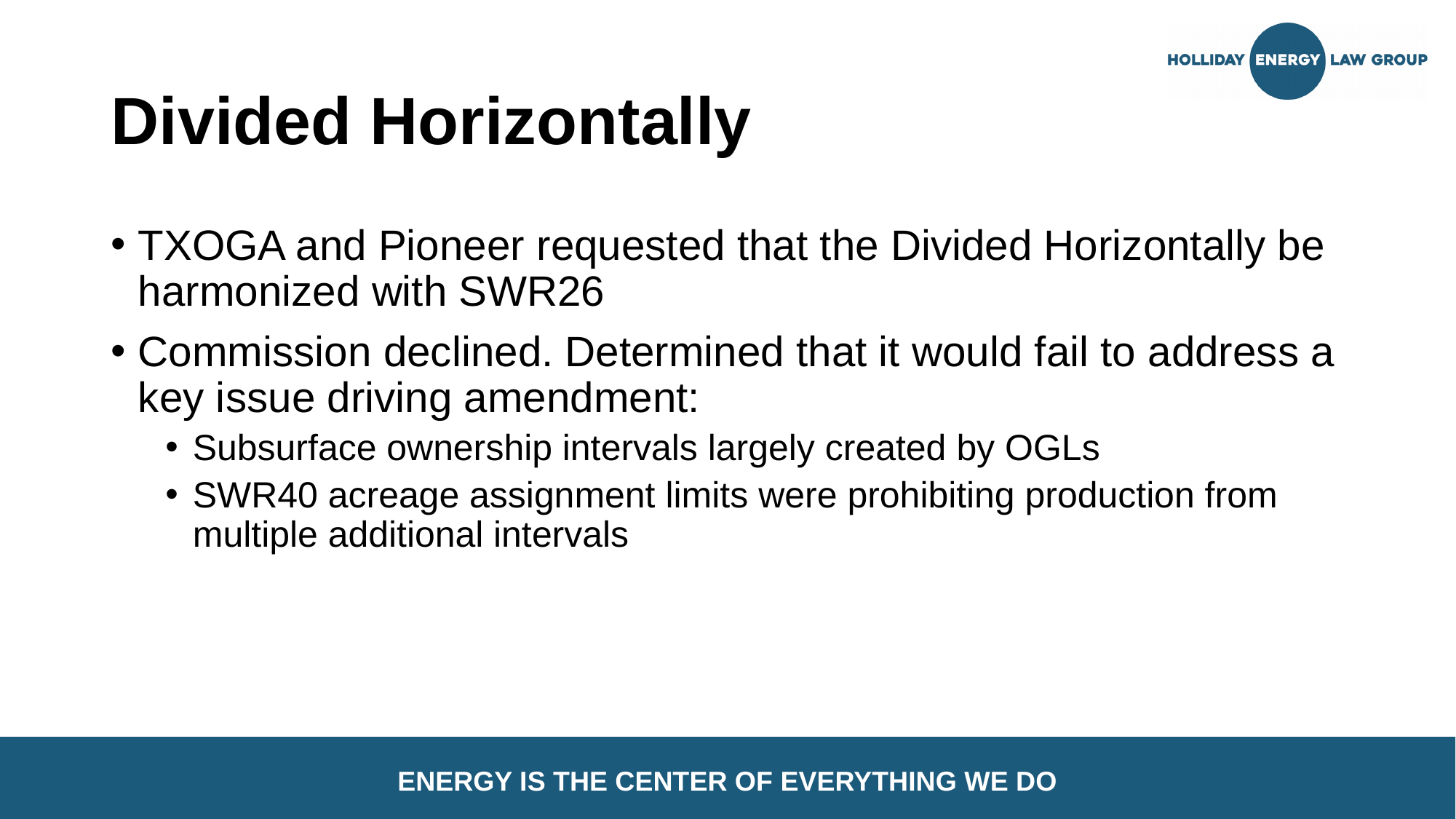

# Divided Horizontally
TXOGA and Pioneer requested that the Divided Horizontally be harmonized with SWR26
Commission declined. Determined that it would fail to address a key issue driving amendment:
Subsurface ownership intervals largely created by OGLs
SWR40 acreage assignment limits were prohibiting production from multiple additional intervals